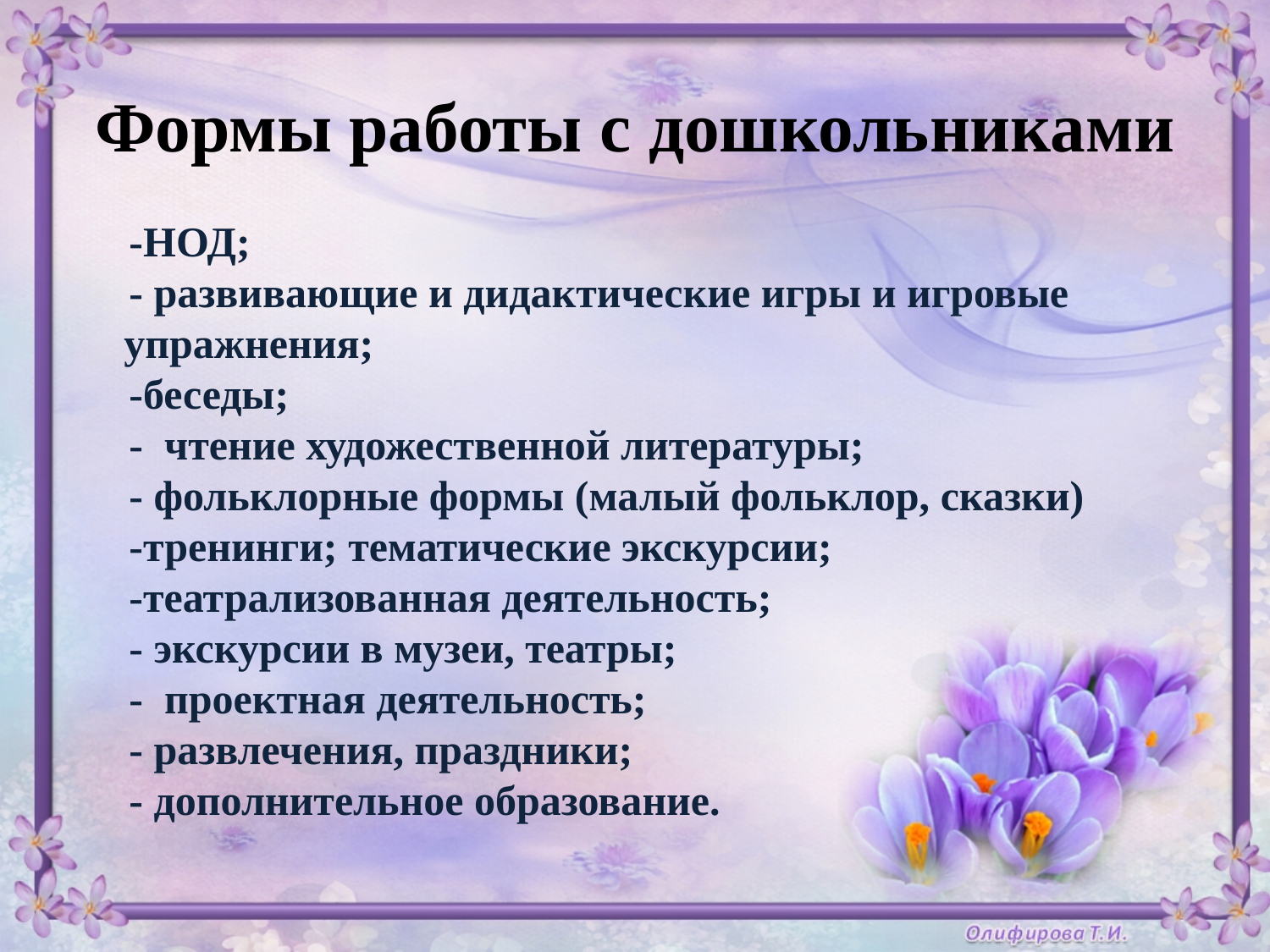

# Формы работы с дошкольниками
     -НОД;
     - развивающие и дидактические игры и игровые   упражнения;
     -беседы;
     -  чтение художественной литературы;
     - фольклорные формы (малый фольклор, сказки)
     -тренинги; тематические экскурсии;
     -театрализованная деятельность;
     - экскурсии в музеи, театры;
     -  проектная деятельность;
     - развлечения, праздники;
     - дополнительное образование.